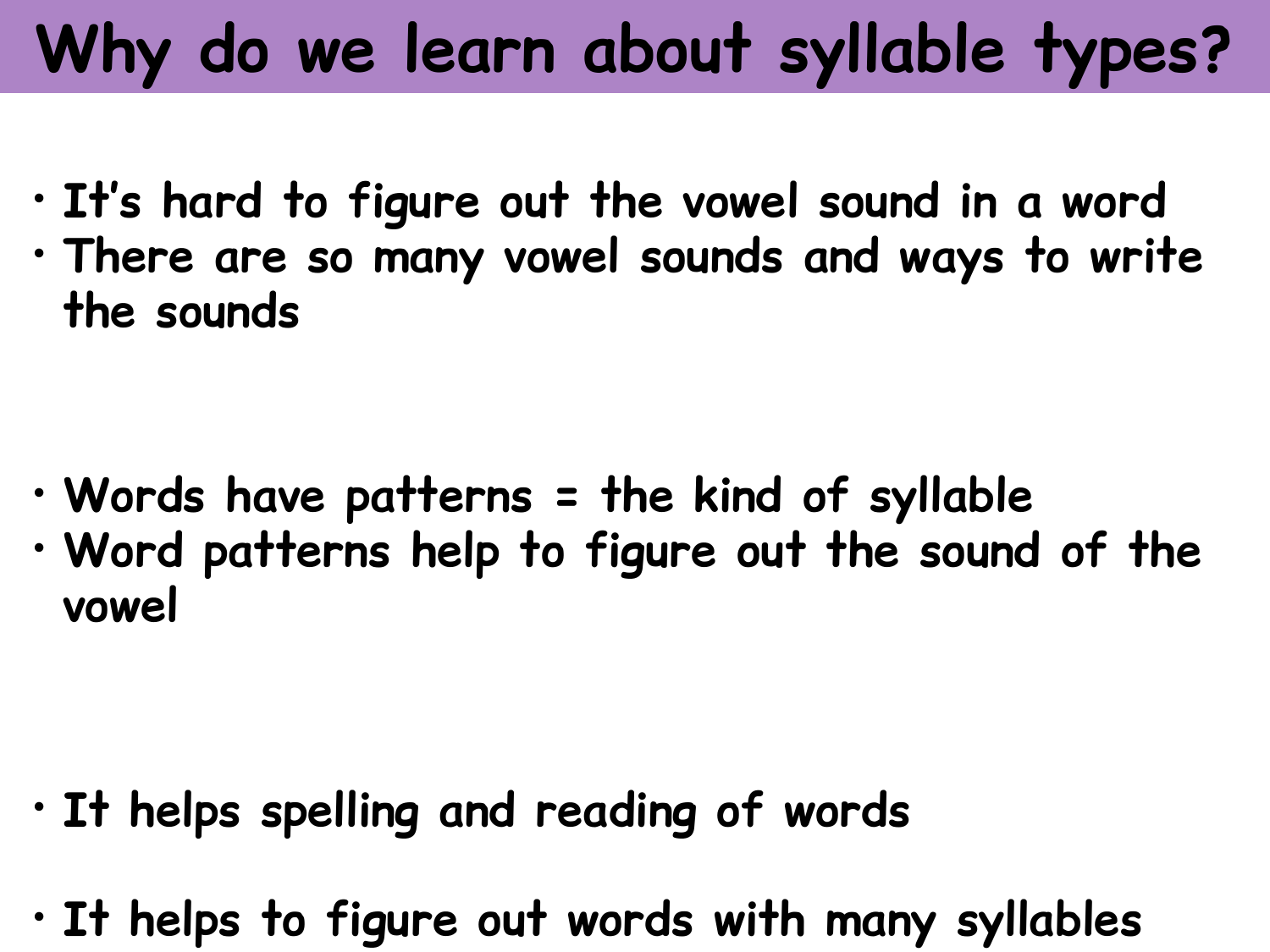

# Why do we learn about syllable types?
It’s hard to figure out the vowel sound in a word
There are so many vowel sounds and ways to write the sounds

Words have patterns = the kind of syllable
Word patterns help to figure out the sound of the vowel

It helps spelling and reading of words
It helps to figure out words with many syllables